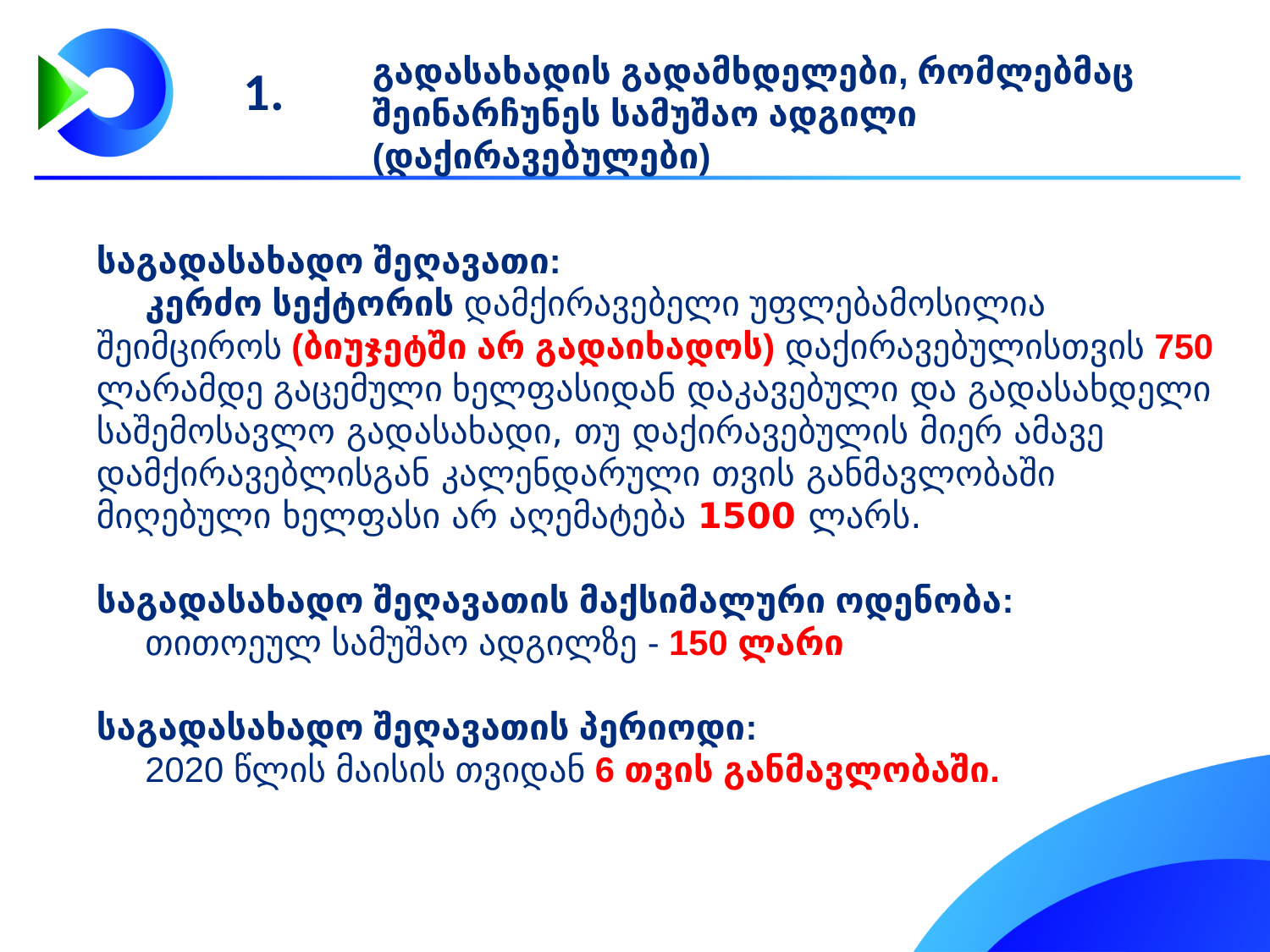

გადასახადის გადამხდელები, რომლებმაც შეინარჩუნეს სამუშაო ადგილი (დაქირავებულები)
1.
საგადასახადო შეღავათი:
     კერძო სექტორის დამქირავებელი უფლებამოსილია შეიმციროს (ბიუჯეტში არ გადაიხადოს) დაქირავებულისთვის 750 ლარამდე გაცემული ხელფასიდან დაკავებული და გადასახდელი საშემოსავლო გადასახადი, თუ დაქირავებულის მიერ ამავე დამქირავებლისგან კალენდარული თვის განმავლობაში მიღებული ხელფასი არ აღემატება 1500 ლარს.

საგადასახადო შეღავათის მაქსიმალური ოდენობა:
     თითოეულ სამუშაო ადგილზე - 150 ლარი

საგადასახადო შეღავათის პერიოდი:
     2020 წლის მაისის თვიდან 6 თვის განმავლობაში.